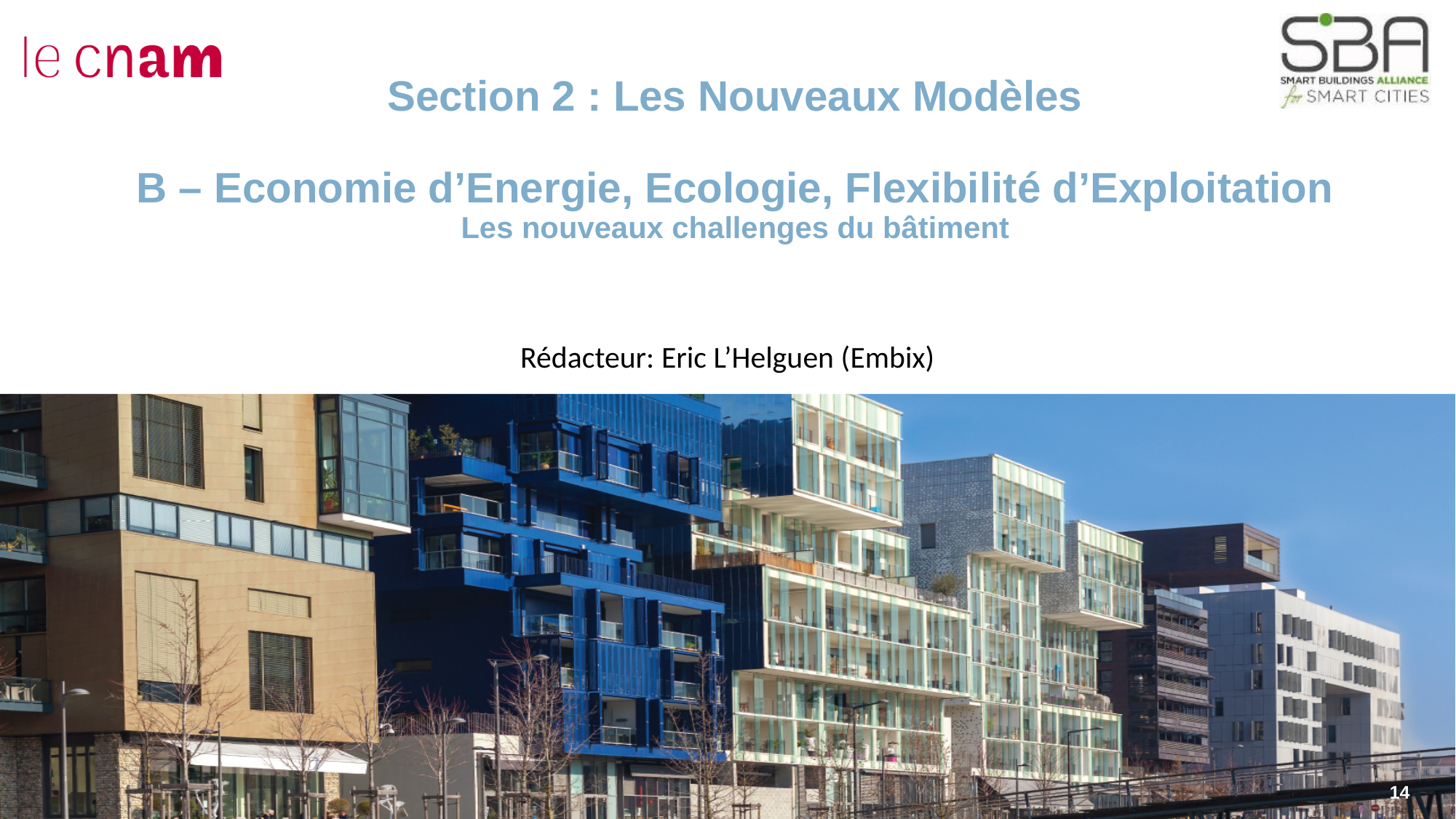

Section 2 : Les Nouveaux Modèles
B – Economie d’Energie, Ecologie, Flexibilité d’Exploitation
Les nouveaux challenges du bâtiment
Rédacteur: Eric L’Helguen (Embix)
14